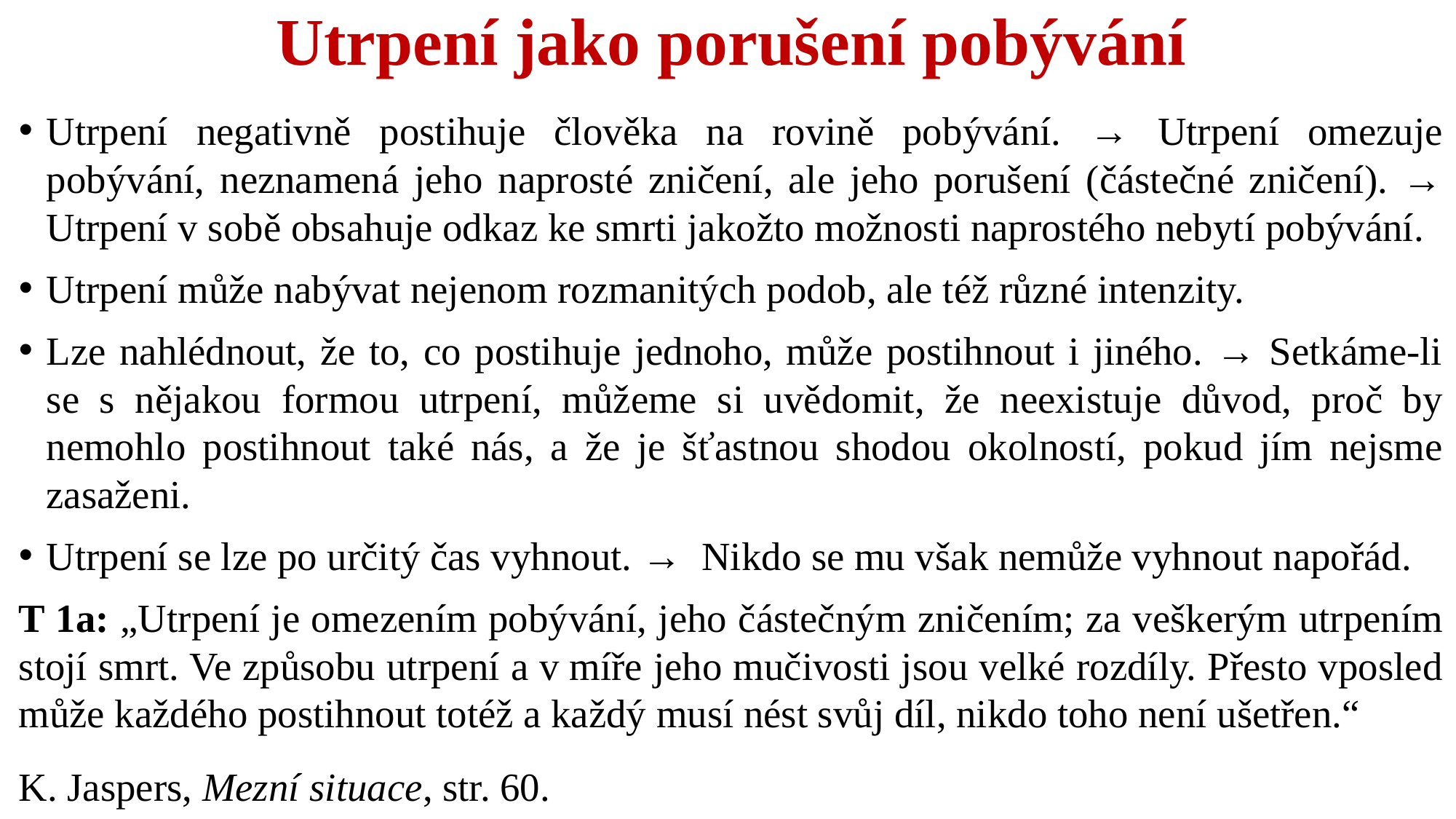

# Utrpení jako porušení pobývání
Utrpení negativně postihuje člověka na rovině pobývání. → Utrpení omezuje pobývání, neznamená jeho naprosté zničení, ale jeho porušení (částečné zničení). → Utrpení v sobě obsahuje odkaz ke smrti jakožto možnosti naprostého nebytí pobývání.
Utrpení může nabývat nejenom rozmanitých podob, ale též různé intenzity.
Lze nahlédnout, že to, co postihuje jednoho, může postihnout i jiného. → Setkáme-li se s nějakou formou utrpení, můžeme si uvědomit, že neexistuje důvod, proč by nemohlo postihnout také nás, a že je šťastnou shodou okolností, pokud jím nejsme zasaženi.
Utrpení se lze po určitý čas vyhnout. →  Nikdo se mu však nemůže vyhnout napořád.
T 1a: „Utrpení je omezením pobývání, jeho částečným zničením; za veškerým utrpením stojí smrt. Ve způsobu utrpení a v míře jeho mučivosti jsou velké rozdíly. Přesto vposled může každého postihnout totéž a každý musí nést svůj díl, nikdo toho není ušetřen.“
K. Jaspers, Mezní situace, str. 60.